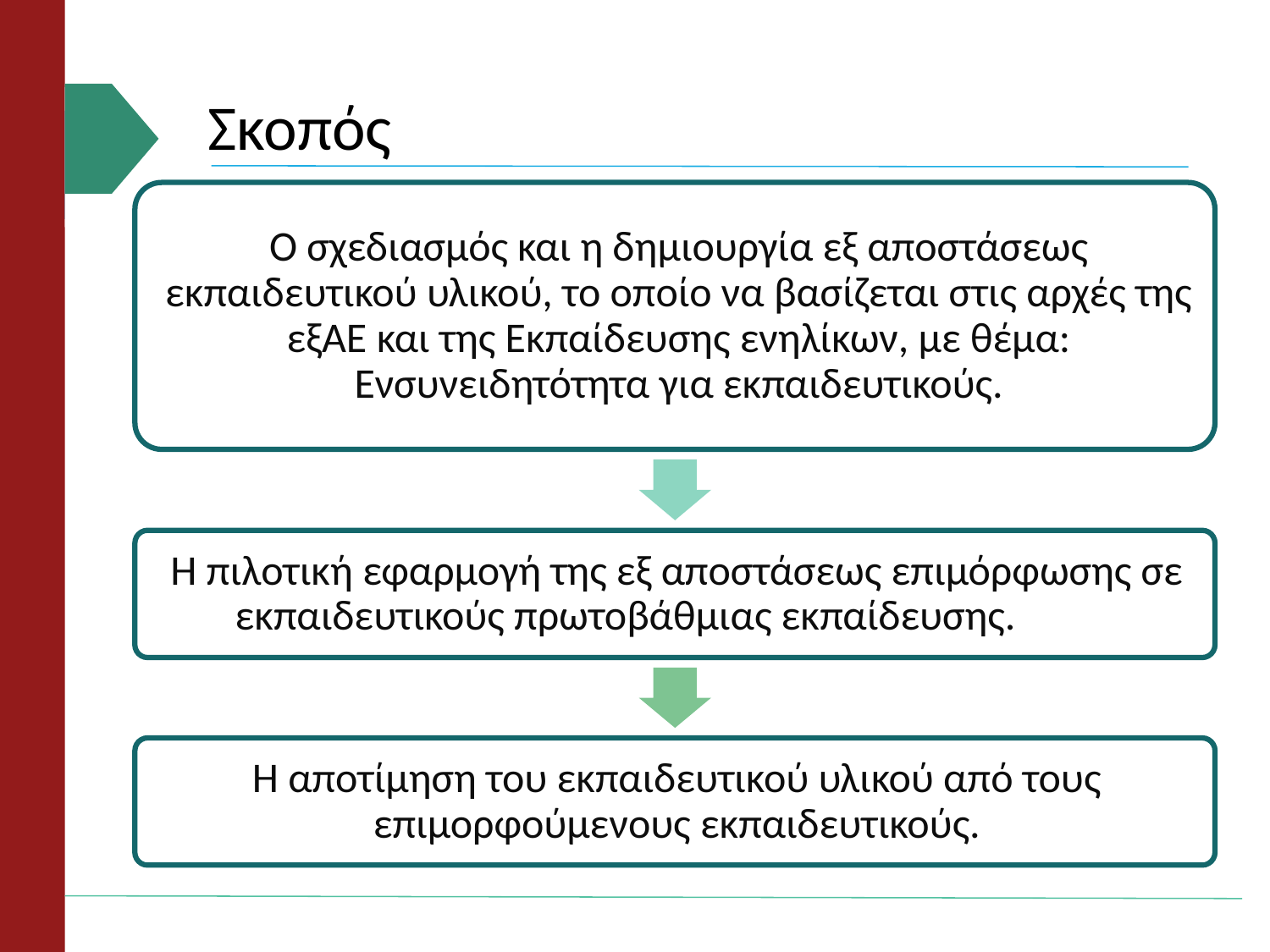

# Σκοπός
Ο σχεδιασμός και η δημιουργία εξ αποστάσεως εκπαιδευτικού υλικού, το οποίο να βασίζεται στις αρχές της εξΑΕ και της Εκπαίδευσης ενηλίκων, με θέμα: Ενσυνειδητότητα για εκπαιδευτικούς.

Η πιλοτική εφαρμογή της εξ αποστάσεως επιμόρφωσης σε εκπαιδευτικούς πρωτοβάθμιας εκπαίδευσης. (ΠΕ) .

Η αποτίμηση του εκπαιδευτικού υλικού από τους επιμορφούμενους εκπαιδευτικούς.